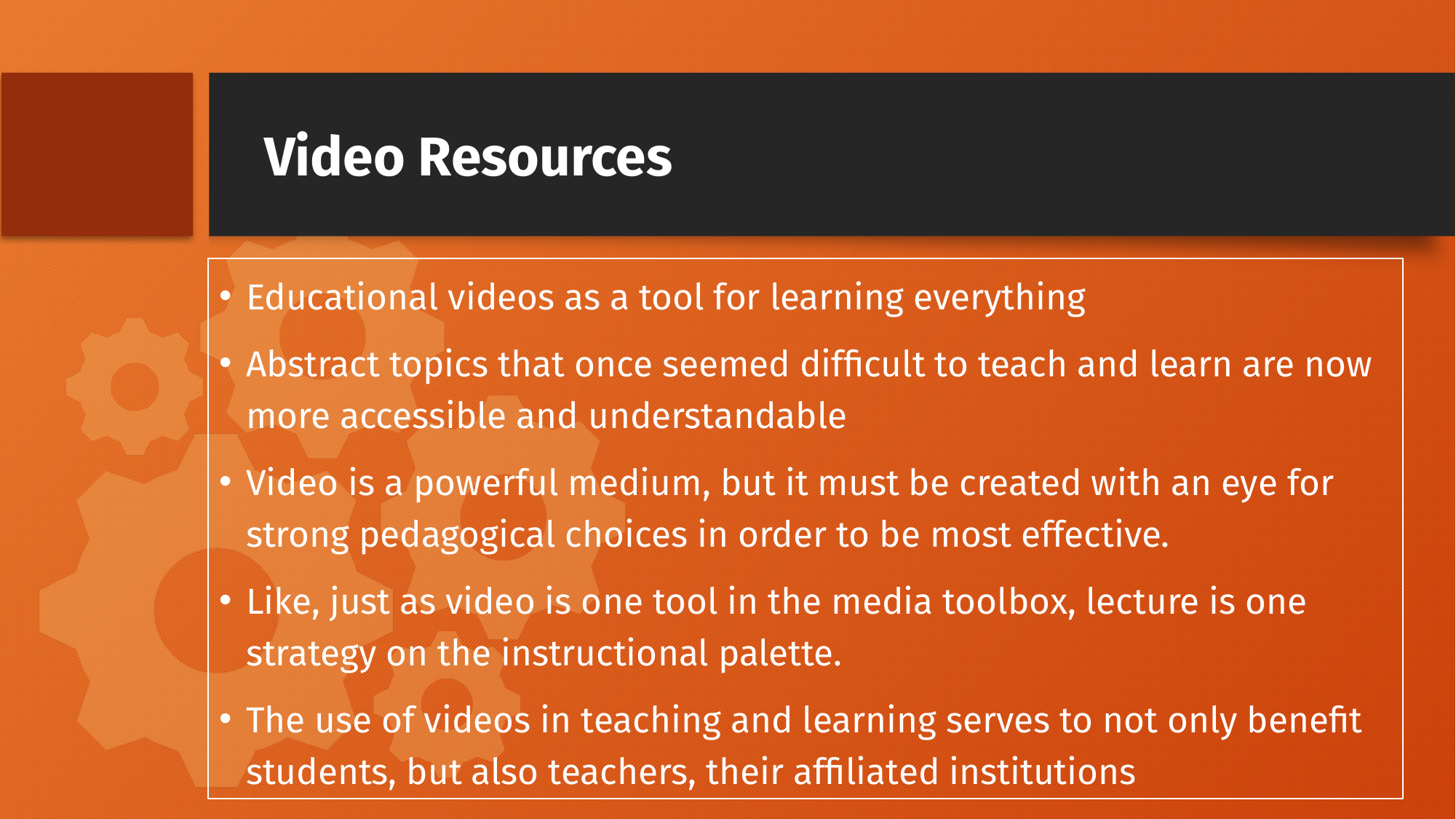

Video Resources
Educational videos as a tool for learning everything
Abstract topics that once seemed difficult to teach and learn are now more accessible and understandable
Video is a powerful medium, but it must be created with an eye for strong pedagogical choices in order to be most effective.
Like, just as video is one tool in the media toolbox, lecture is one strategy on the instructional palette.
The use of videos in teaching and learning serves to not only benefit students, but also teachers, their affiliated institutions